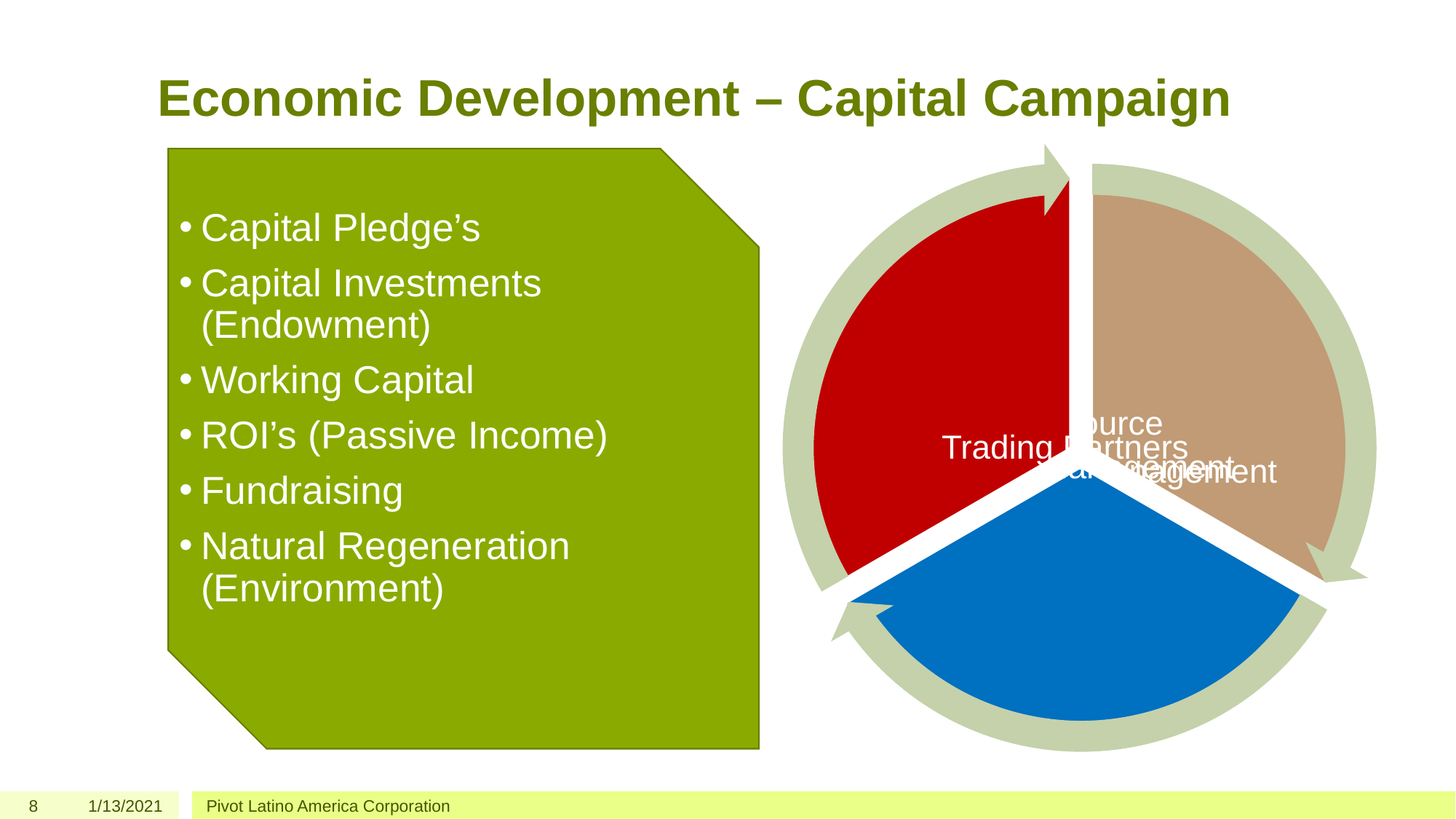

# Economic Development – Capital Campaign
Resource
Allocation & Management
Project Management
Trading Partners

Capital Pledge’s
Capital Investments (Endowment)
Working Capital
ROI’s (Passive Income)
Fundraising
Natural Regeneration (Environment)

8
1/13/2021
Pivot Latino America Corporation